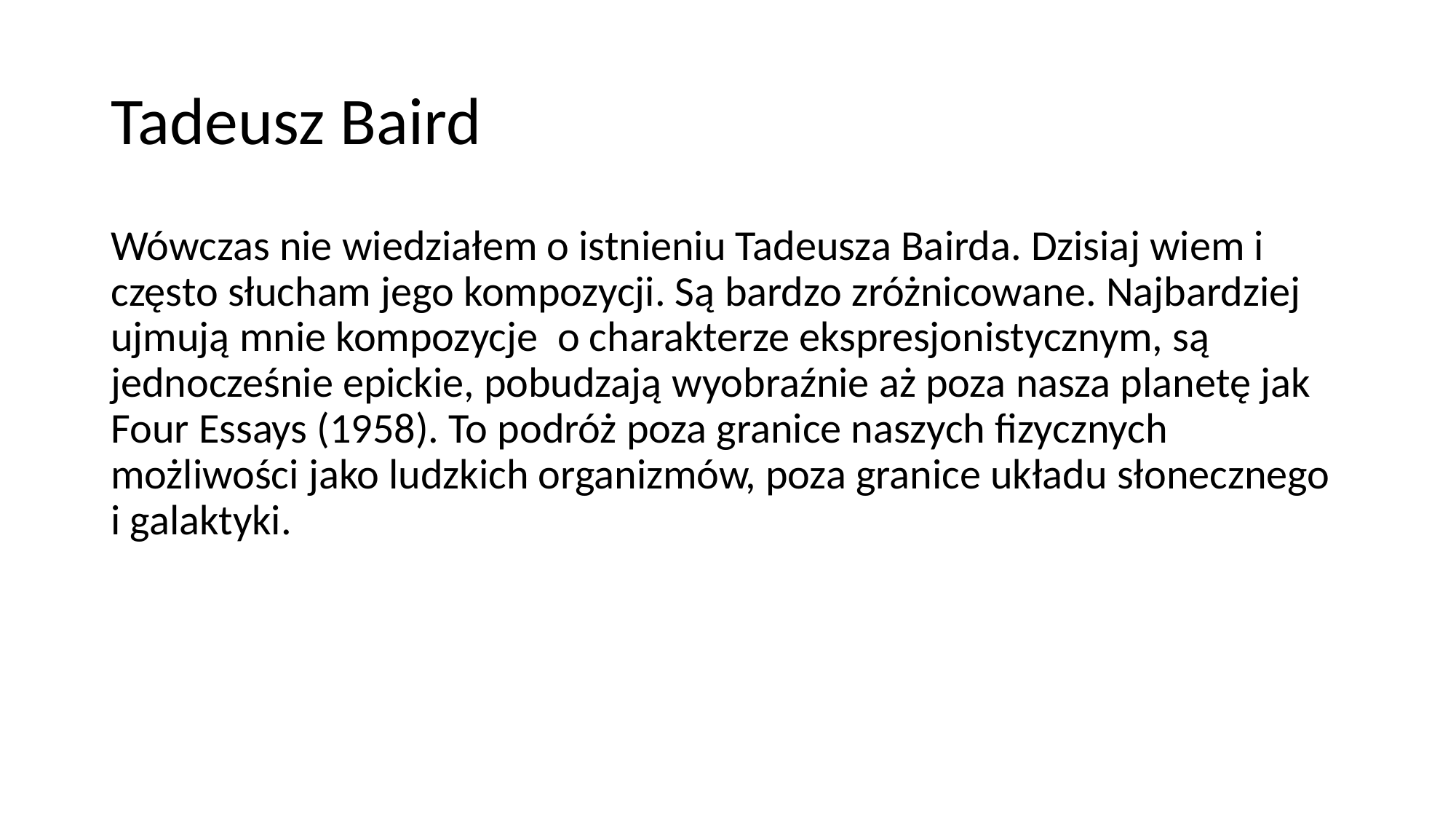

# Tadeusz Baird
Wówczas nie wiedziałem o istnieniu Tadeusza Bairda. Dzisiaj wiem i często słucham jego kompozycji. Są bardzo zróżnicowane. Najbardziej ujmują mnie kompozycje  o charakterze ekspresjonistycznym, są jednocześnie epickie, pobudzają wyobraźnie aż poza nasza planetę jak Four Essays (1958). To podróż poza granice naszych fizycznych możliwości jako ludzkich organizmów, poza granice układu słonecznego i galaktyki.